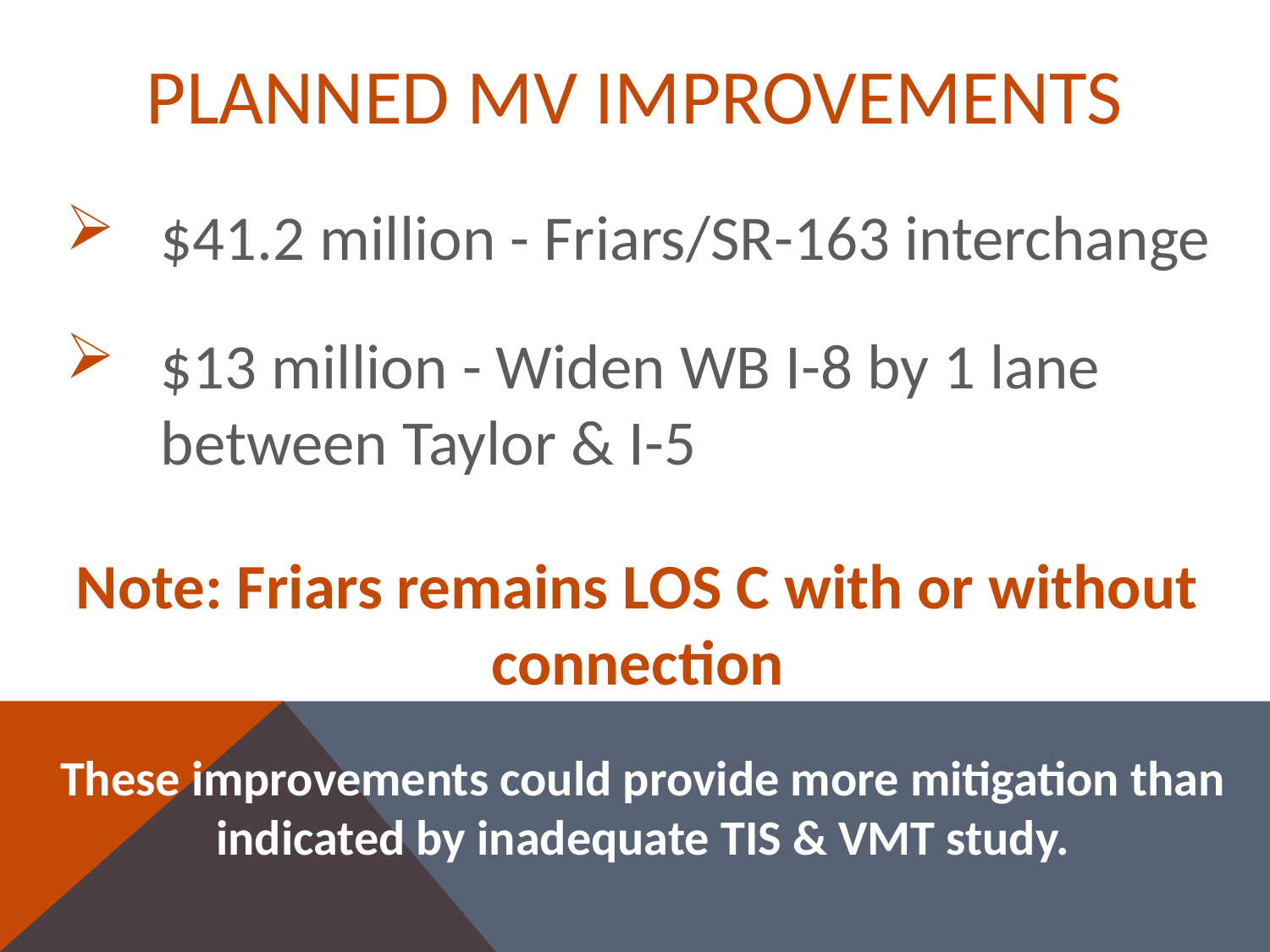

# Planned MV Improvements
$41.2 million - Friars/SR-163 interchange
$13 million - Widen WB I-8 by 1 lane  between Taylor & I-5
Note: Friars remains LOS C with or without connection
These improvements could provide more mitigation than indicated by inadequate TIS & VMT study.